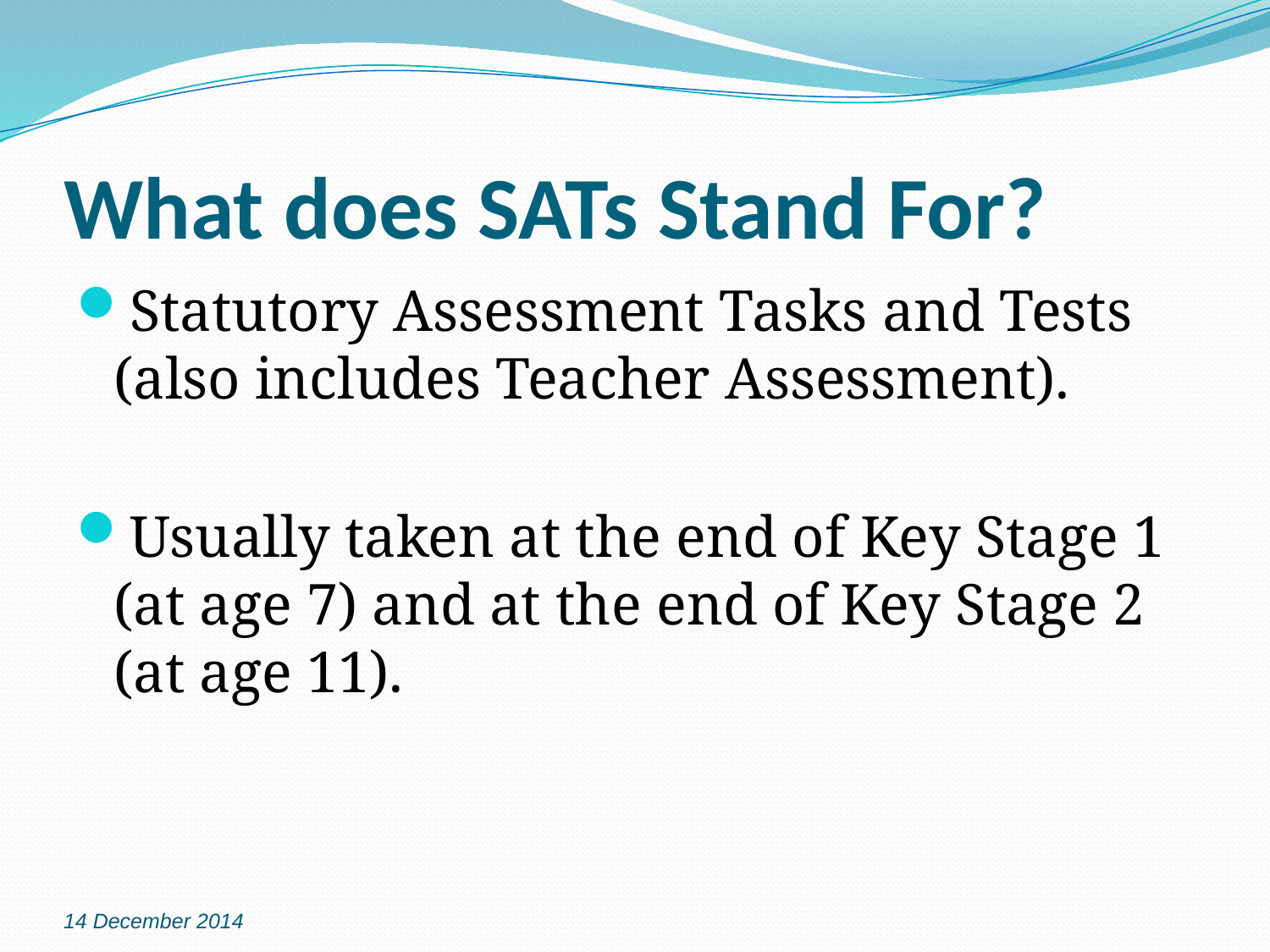

# What does SATs Stand For?
Statutory Assessment Tasks and Tests (also includes Teacher Assessment).

Usually taken at the end of Key Stage 1 (at age 7) and at the end of Key Stage 2 (at age 11).
14 December 2014